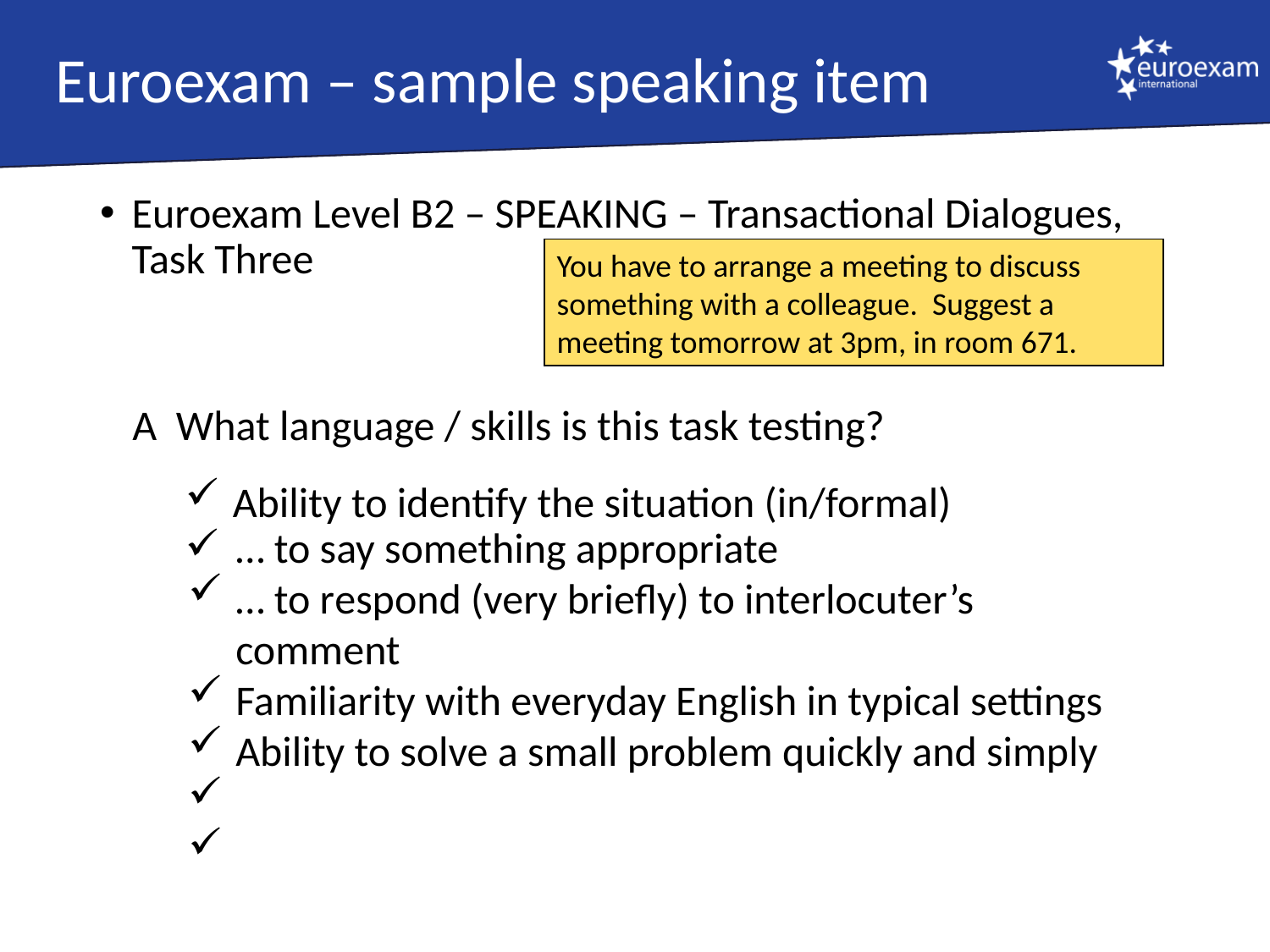

# Euroexam – sample speaking item
Euroexam Level B2 – SPEAKING – Transactional Dialogues, Task Three
You have to arrange a meeting to discuss something with a colleague.  Suggest a meeting tomorrow at 3pm, in room 671.
A  What language / skills is this task testing?
Ability to identify the situation (in/formal)

     … to say something appropriate
… to respond (very briefly) to interlocuter’s comment
Familiarity with everyday English in typical settings
Ability to solve a small problem quickly and simply